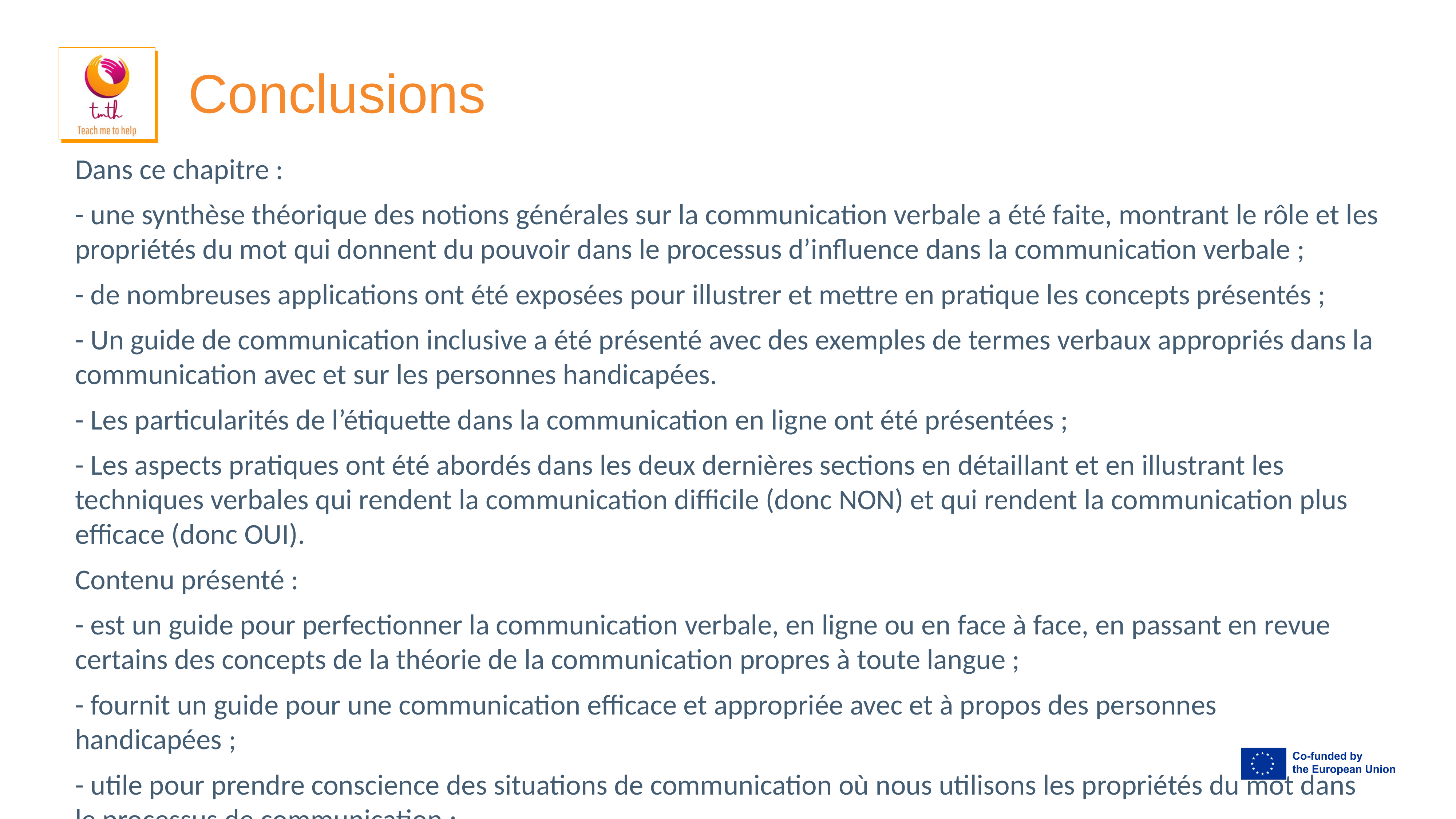

# Conclusions
Dans ce chapitre :
- une synthèse théorique des notions générales sur la communication verbale a été faite, montrant le rôle et les propriétés du mot qui donnent du pouvoir dans le processus d’influence dans la communication verbale ;
- de nombreuses applications ont été exposées pour illustrer et mettre en pratique les concepts présentés ;
- Un guide de communication inclusive a été présenté avec des exemples de termes verbaux appropriés dans la communication avec et sur les personnes handicapées.
- Les particularités de l’étiquette dans la communication en ligne ont été présentées ;
- Les aspects pratiques ont été abordés dans les deux dernières sections en détaillant et en illustrant les techniques verbales qui rendent la communication difficile (donc NON) et qui rendent la communication plus efficace (donc OUI).
Contenu présenté :
- est un guide pour perfectionner la communication verbale, en ligne ou en face à face, en passant en revue certains des concepts de la théorie de la communication propres à toute langue ;
- fournit un guide pour une communication efficace et appropriée avec et à propos des personnes handicapées ;
- utile pour prendre conscience des situations de communication où nous utilisons les propriétés du mot dans le processus de communication ;
- fournit des conseils sur l’étiquette dans la communication en ligne ;
- Met à jour les techniques favorables et défavorables utiles dans le processus d’influence visé par toute communication.